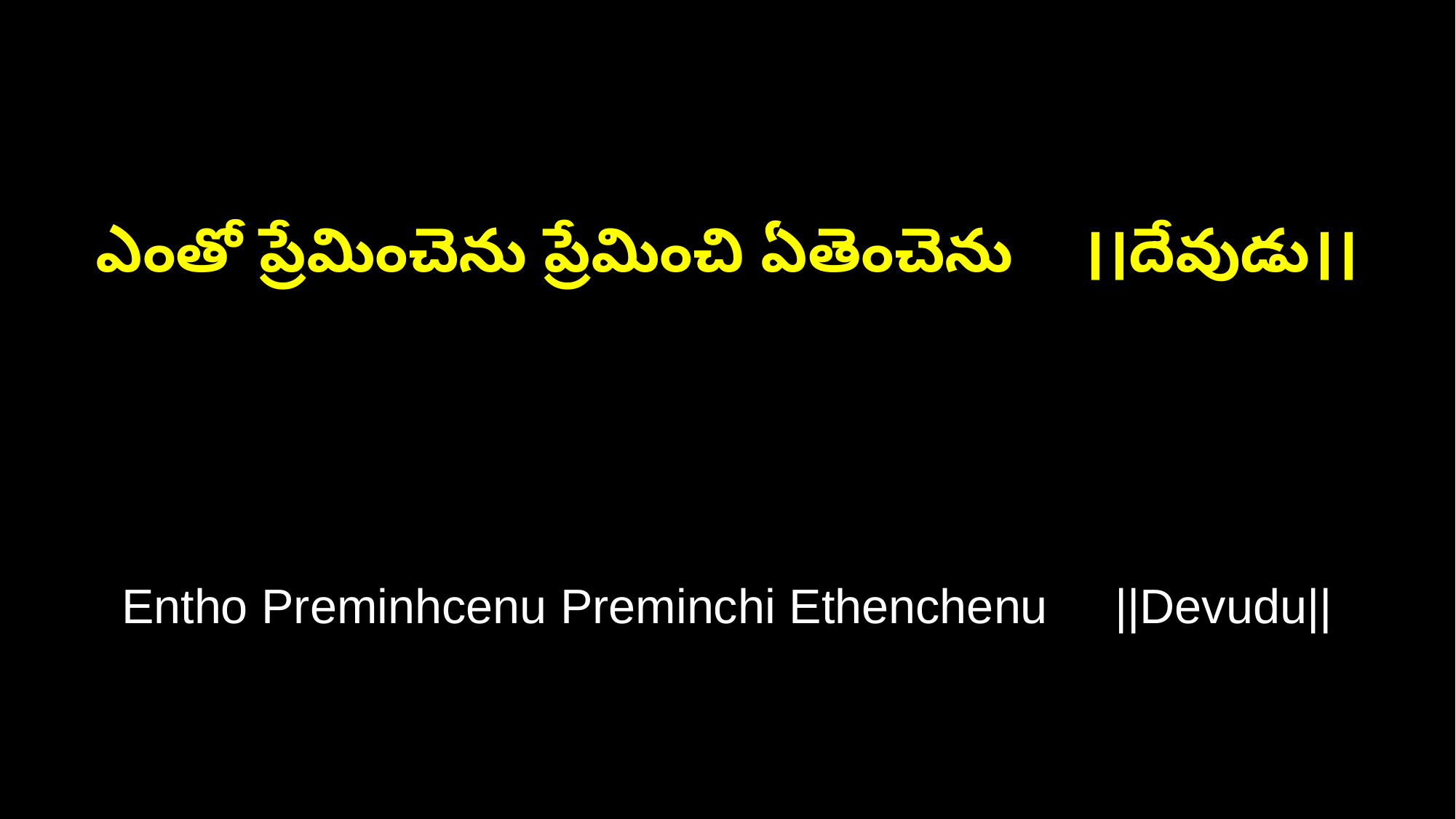

ఎంతో ప్రేమించెను ప్రేమించి ఏతెంచెను    ।।దేవుడు।।
Entho Preminhcenu Preminchi Ethenchenu     ||Devudu||